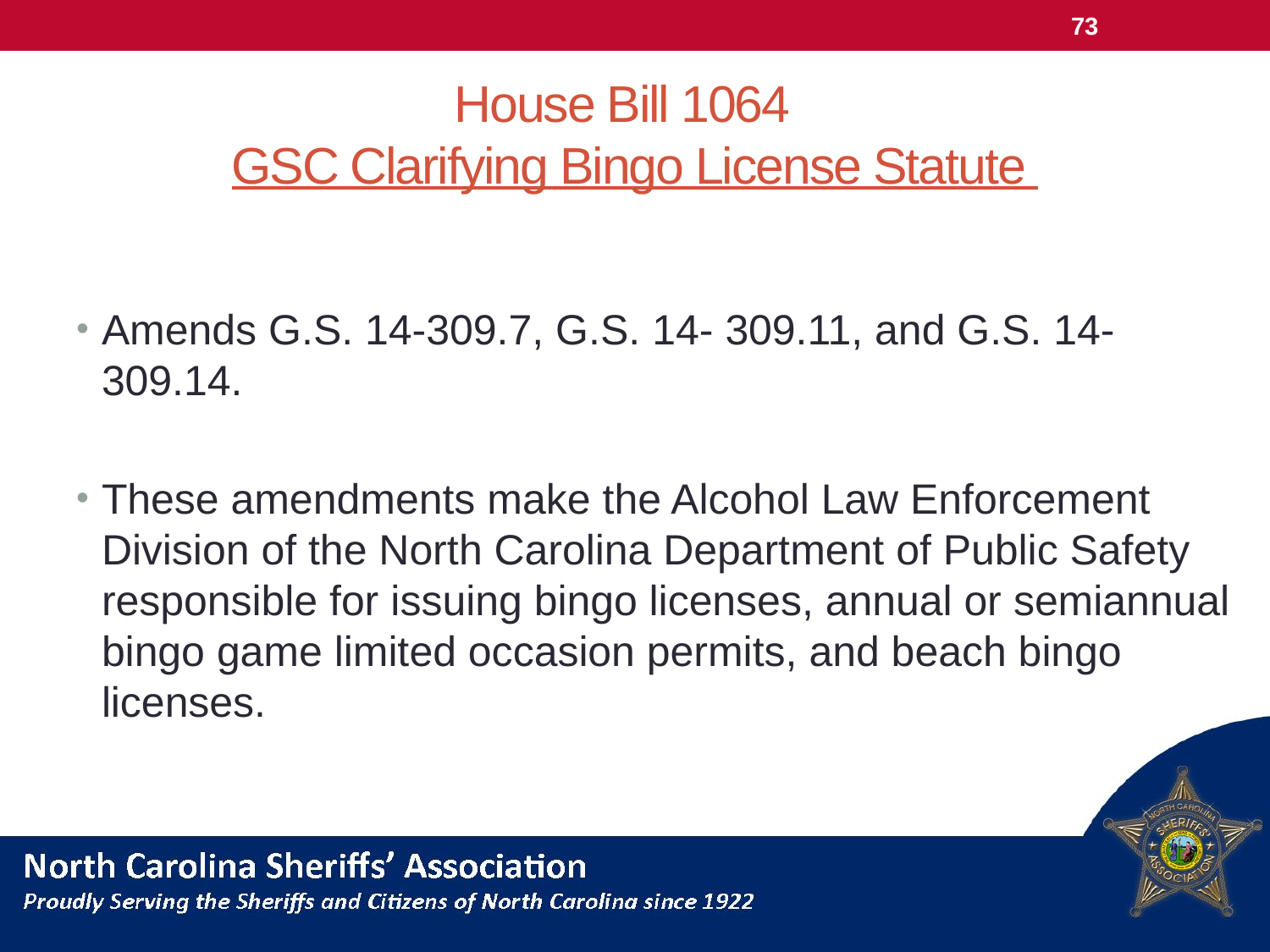

73
# House Bill 1064 GSC Clarifying Bingo License Statute
Amends G.S. 14-309.7, G.S. 14- 309.11, and G.S. 14-309.14.

These amendments make the Alcohol Law Enforcement Division of the North Carolina Department of Public Safety responsible for issuing bingo licenses, annual or semiannual bingo game limited occasion permits, and beach bingo licenses.